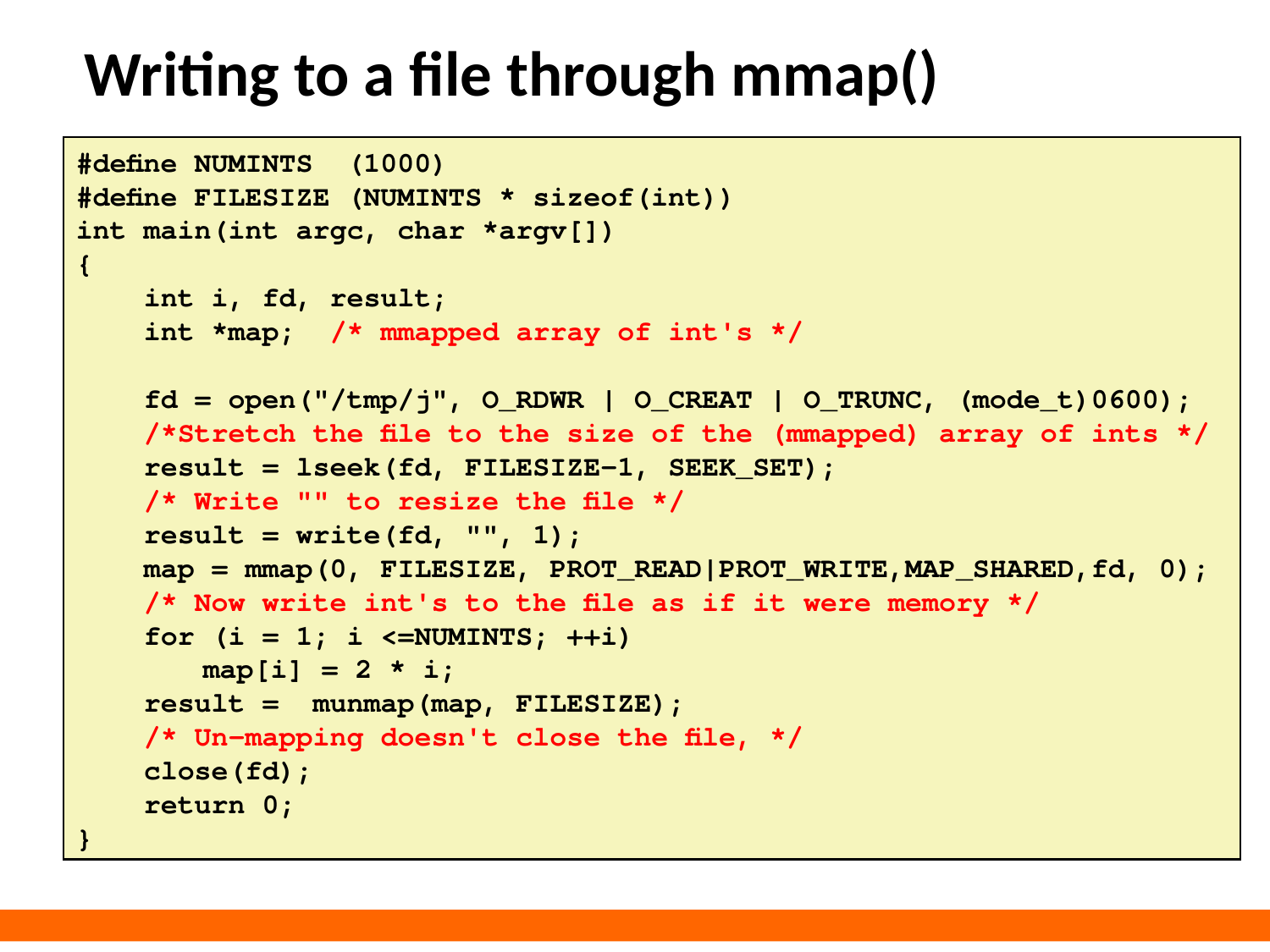

# Writing to a file through mmap()
#define NUMINTS  (1000)
#define FILESIZE (NUMINTS * sizeof(int))
int main(int argc, char *argv[])
{
    int i, fd, result;
    int *map;  /* mmapped array of int's */

    fd = open("/tmp/j", O_RDWR | O_CREAT | O_TRUNC, (mode_t)0600);
    /*Stretch the file to the size of the (mmapped) array of ints */
    result = lseek(fd, FILESIZE-1, SEEK_SET);
    /* Write "" to resize the file */
    result = write(fd, "", 1);
    map = mmap(0, FILESIZE, PROT_READ|PROT_WRITE,MAP_SHARED,fd, 0);
    /* Now write int's to the file as if it were memory */
    for (i = 1; i <=NUMINTS; ++i)
	map[i] = 2 * i;
    result =  munmap(map, FILESIZE);
    /* Un-mapping doesn't close the file, */
    close(fd);
    return 0;
}